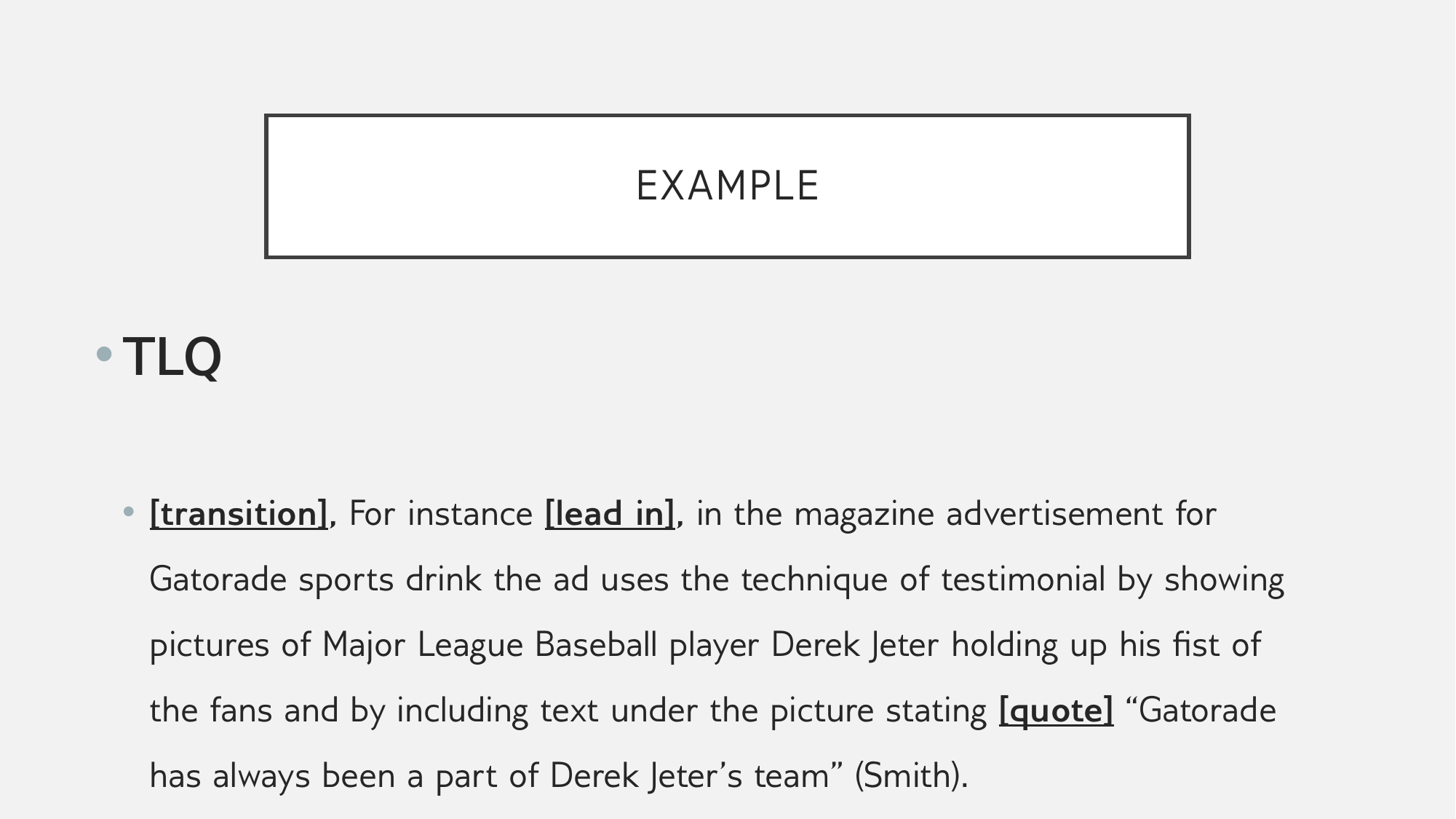

# example
TLQ

[transition], For instance [lead in], in the magazine advertisement for Gatorade sports drink the ad uses the technique of testimonial by showing pictures of Major League Baseball player Derek Jeter holding up his fist of the fans and by including text under the picture stating [quote] “Gatorade has always been a part of Derek Jeter’s team” (Smith).